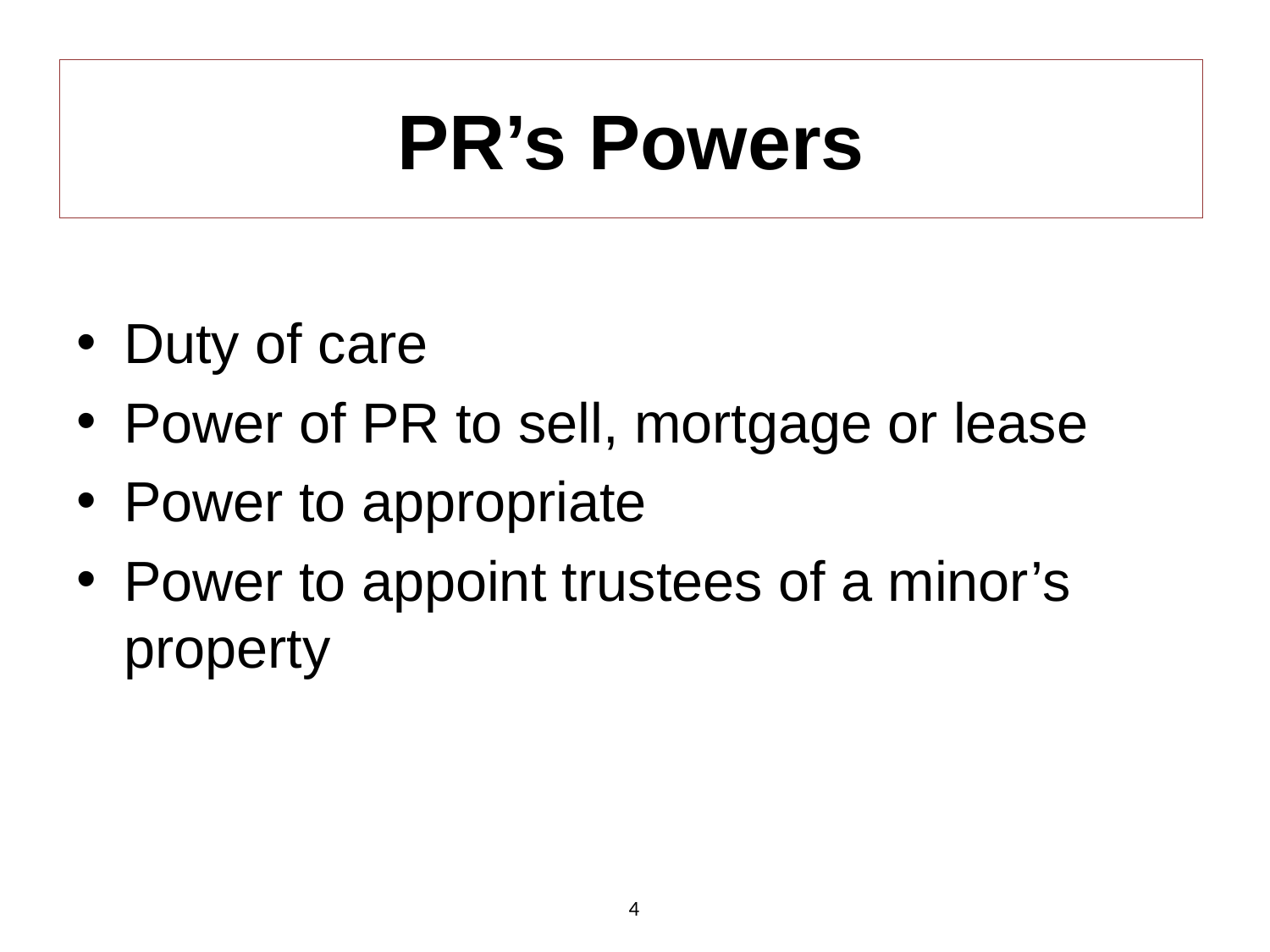

# PR’s Powers

Duty of care
Power of PR to sell, mortgage or lease
Power to appropriate
Power to appoint trustees of a minor’s property

4